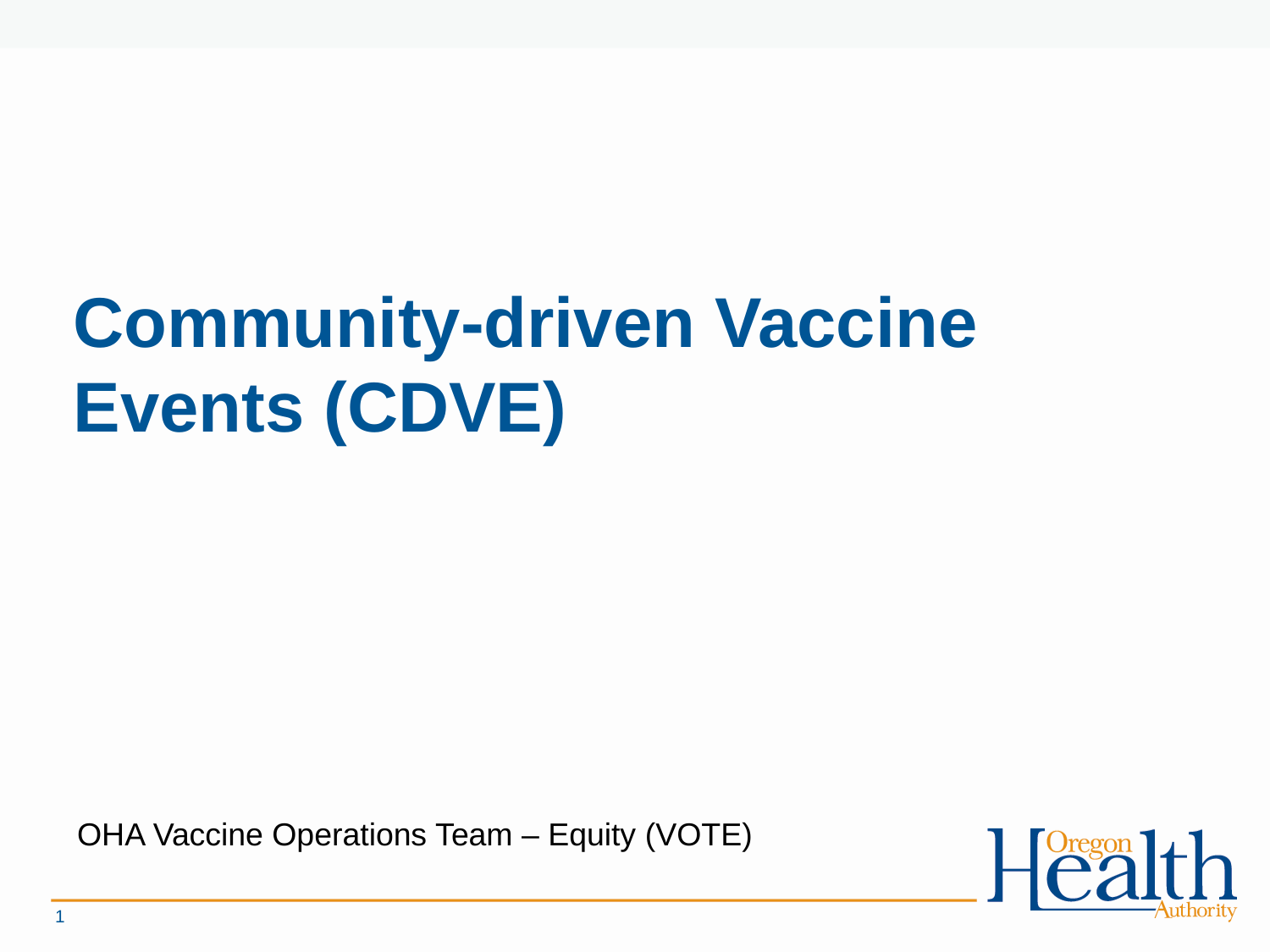

# Community-driven Vaccine Events (CDVE)
OHA Vaccine Operations Team – Equity (VOTE)
1